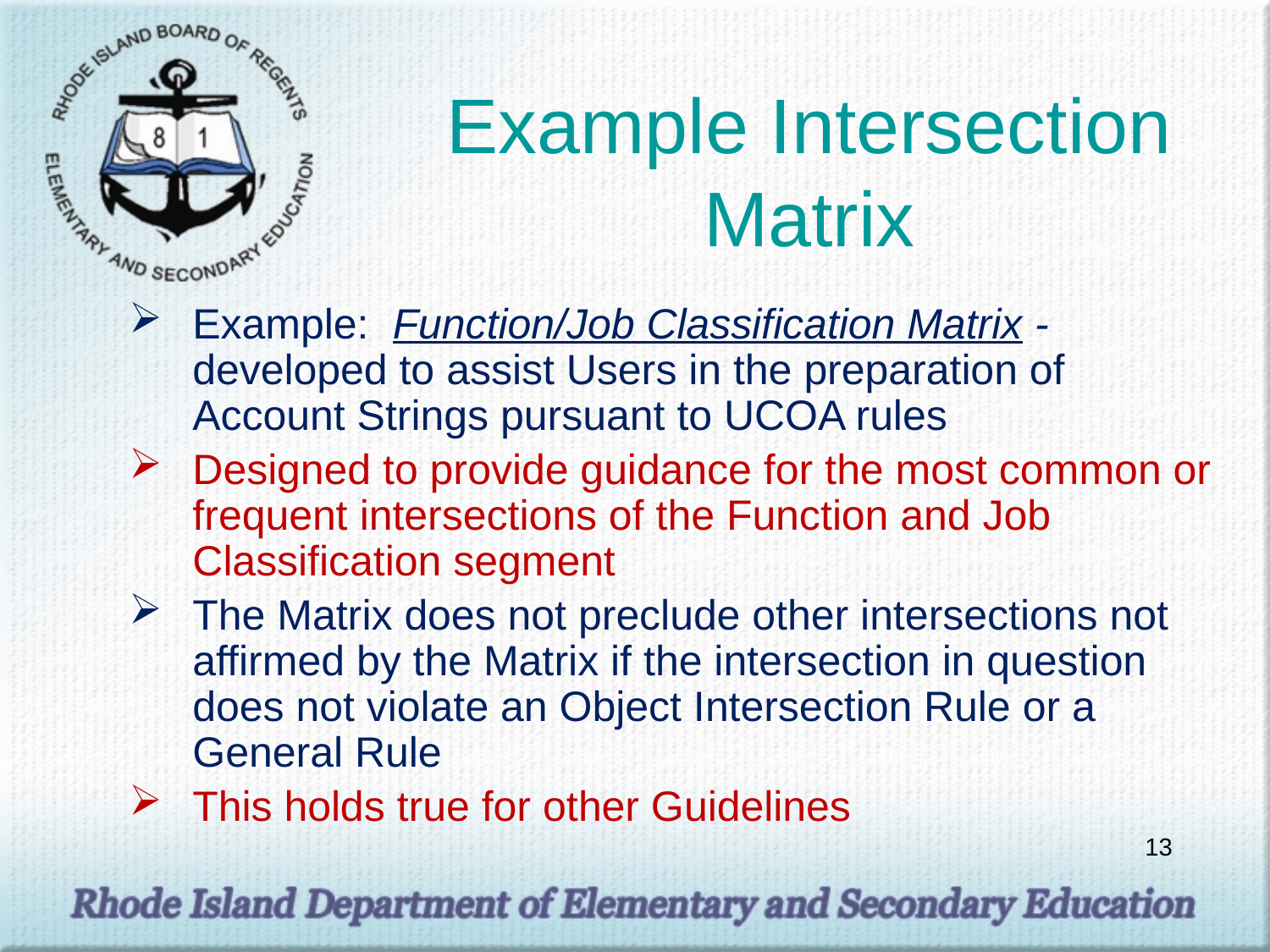

# Example Intersection Matrix
Example:  Function/Job Classification Matrix - developed to assist Users in the preparation of Account Strings pursuant to UCOA rules
Designed to provide guidance for the most common or frequent intersections of the Function and Job Classification segment
The Matrix does not preclude other intersections not affirmed by the Matrix if the intersection in question does not violate an Object Intersection Rule or a General Rule
This holds true for other Guidelines

13